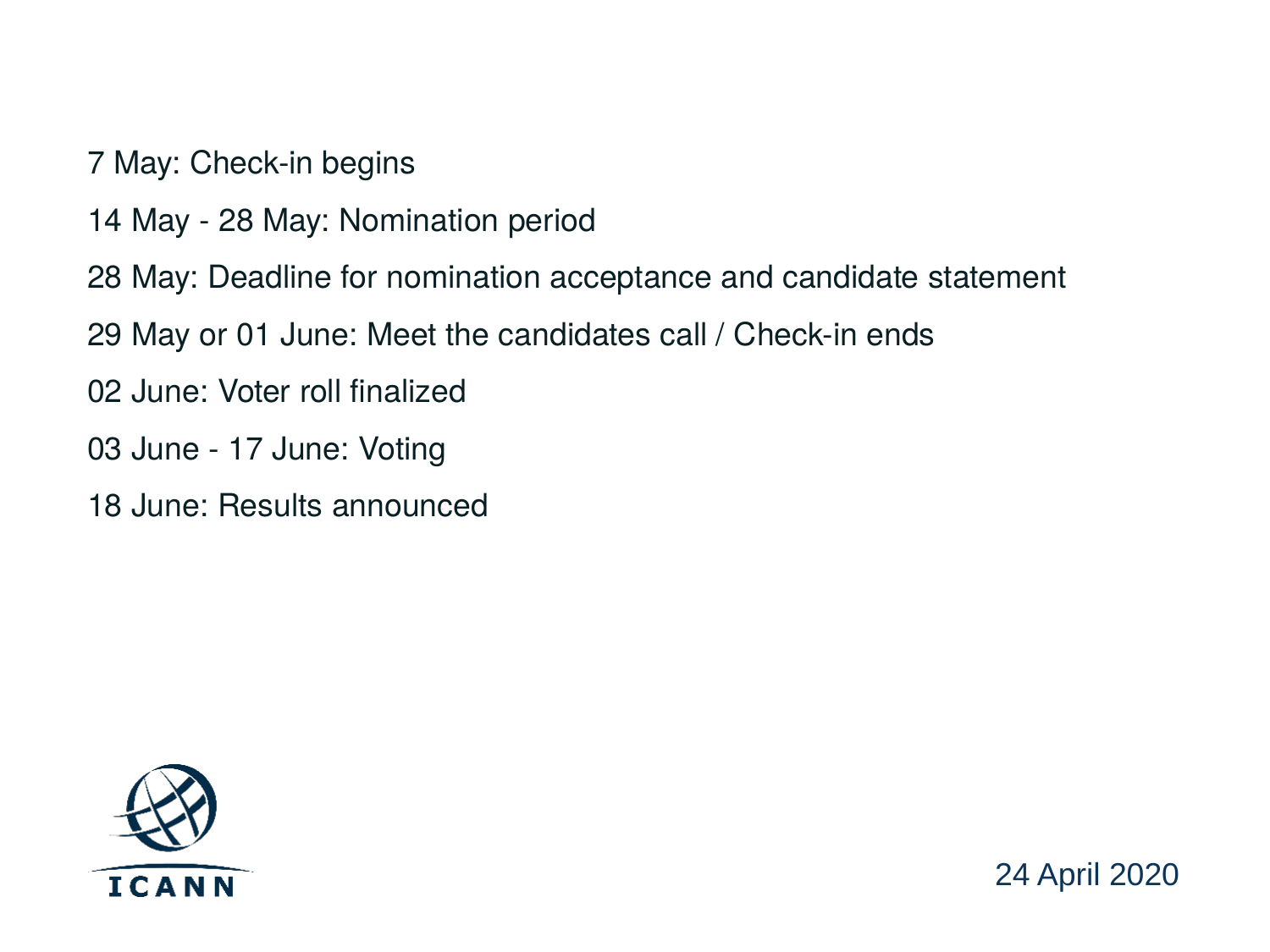

7 May: Check-in begins
14 May - 28 May: Nomination period
28 May: Deadline for nomination acceptance and candidate statement
29 May or 01 June: Meet the candidates call / Check-in ends
02 June: Voter roll finalized
03 June - 17 June: Voting
18 June: Results announced
24 April 2020